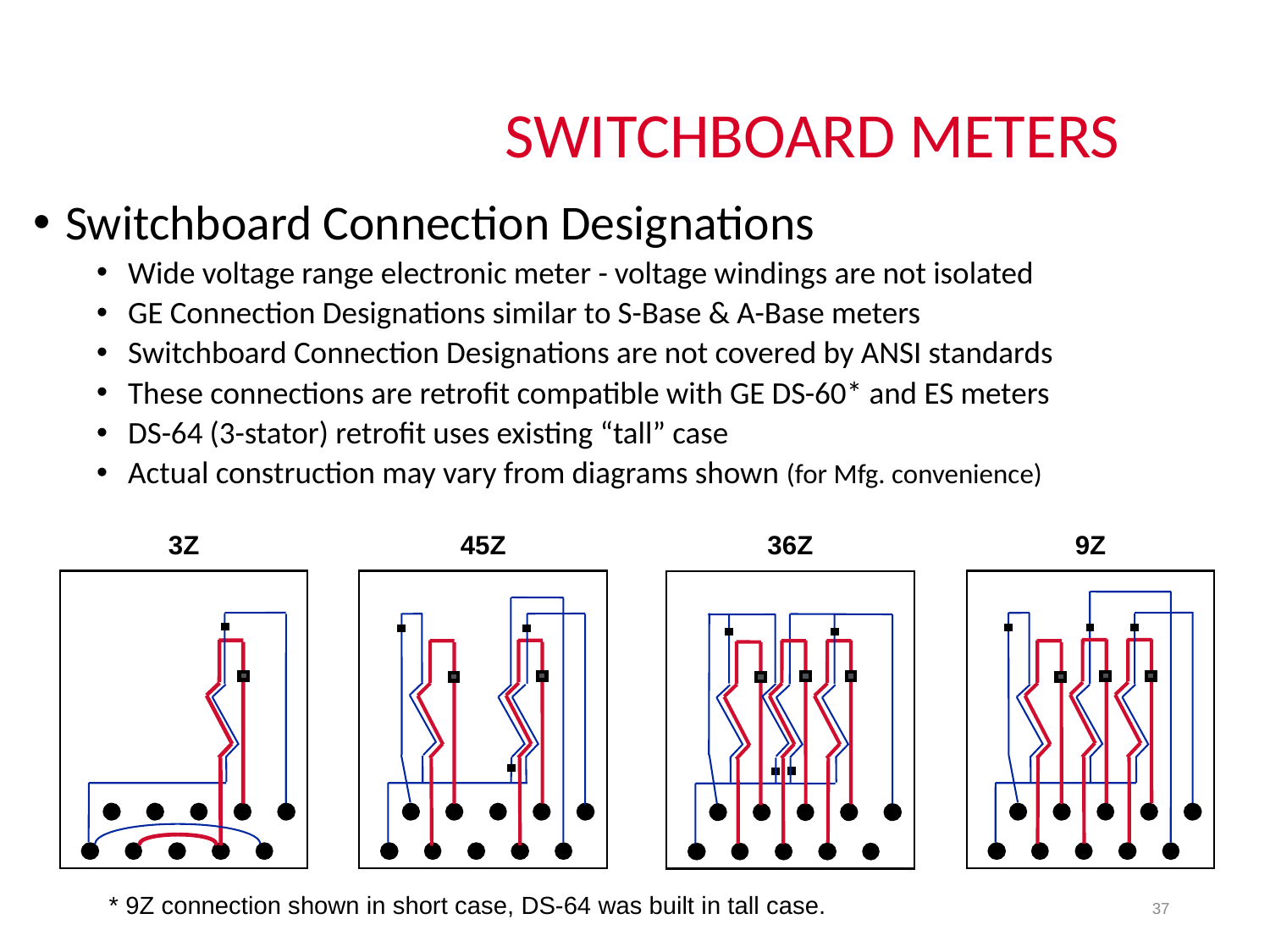

# Switchboard Meters
Switchboard Connection Designations
Wide voltage range electronic meter - voltage windings are not isolated
GE Connection Designations similar to S-Base & A-Base meters
Switchboard Connection Designations are not covered by ANSI standards
These connections are retrofit compatible with GE DS-60* and ES meters
DS-64 (3-stator) retrofit uses existing “tall” case
Actual construction may vary from diagrams shown (for Mfg. convenience)
3Z
45Z
36Z
9Z

37
* 9Z connection shown in short case, DS-64 was built in tall case.